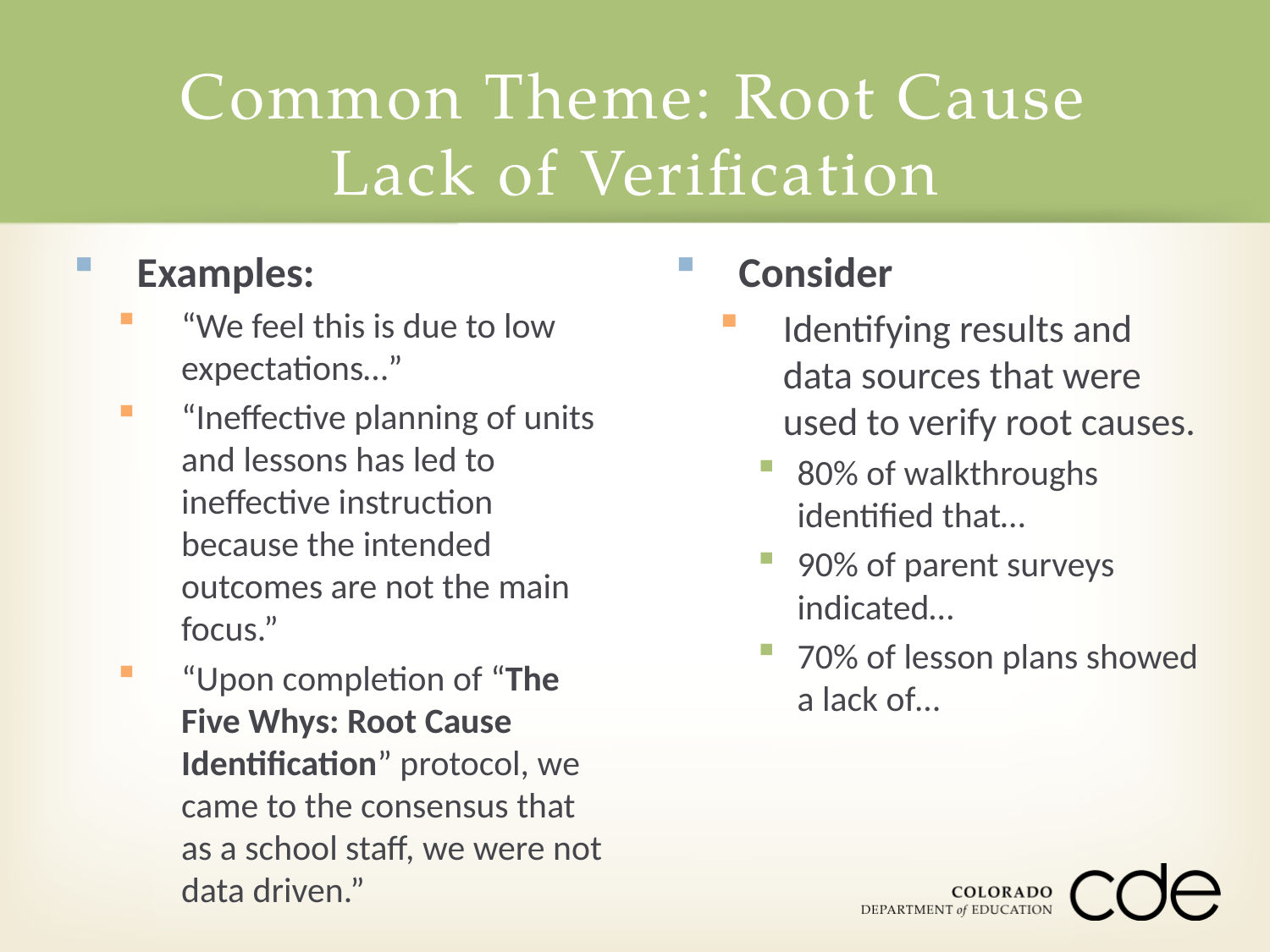

# Common Theme: Root Cause Lack of Verification
Examples:
“We feel this is due to low expectations…”
“Ineffective planning of units and lessons has led to ineffective instruction because the intended outcomes are not the main focus.”
“Upon completion of “The Five Whys: Root Cause Identification” protocol, we came to the consensus that as a school staff, we were not data driven.”

Consider
Identifying results and data sources that were used to verify root causes.
80% of walkthroughs identified that…
90% of parent surveys indicated…
70% of lesson plans showed a lack of…